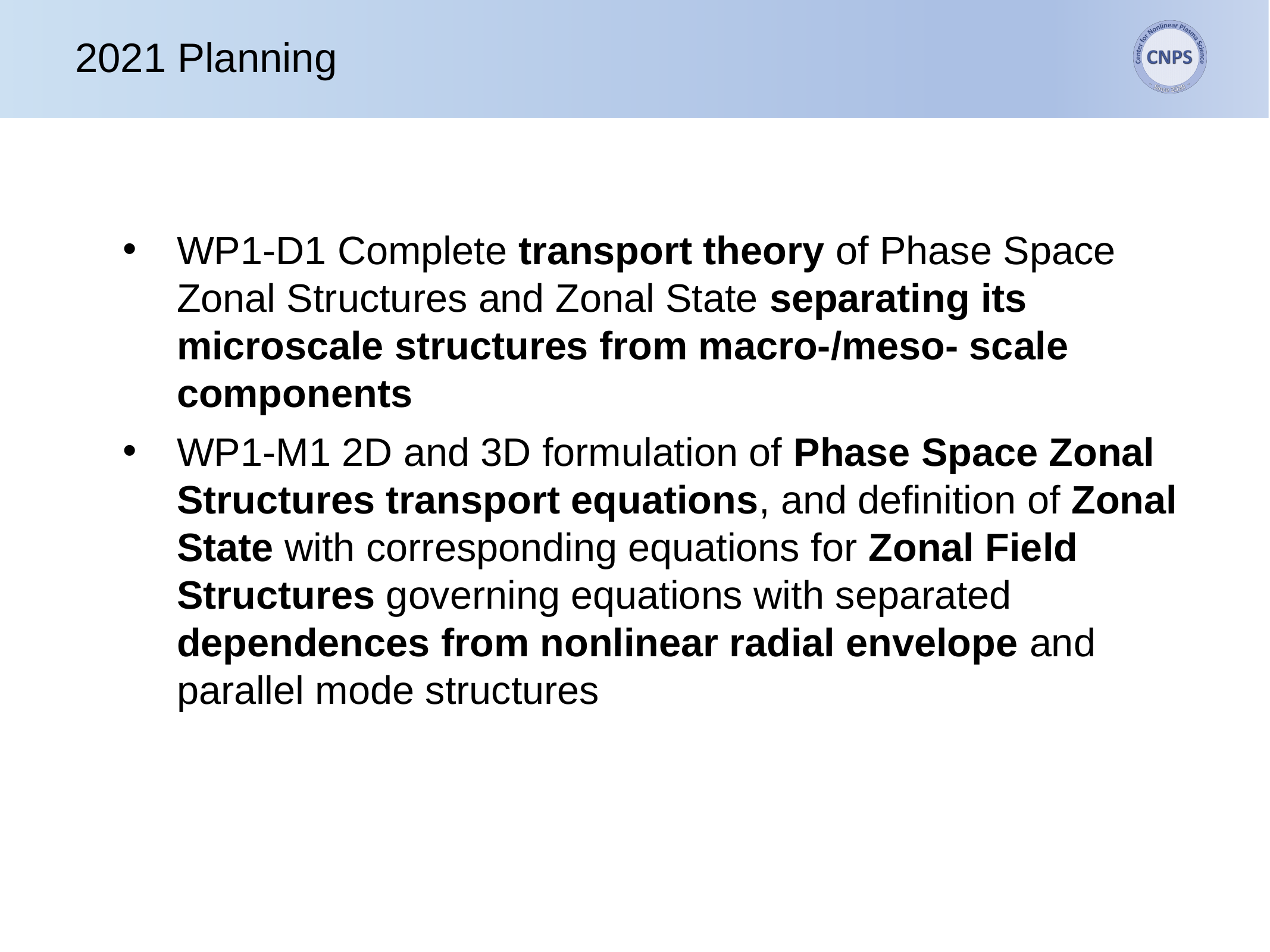

# 2021 Planning
WP1-D1 Complete transport theory of Phase Space Zonal Structures and Zonal State separating its microscale structures from macro-/meso- scale components
WP1-M1 2D and 3D formulation of Phase Space Zonal Structures transport equations, and definition of Zonal State with corresponding equations for Zonal Field Structures governing equations with separated dependences from nonlinear radial envelope and parallel mode structures